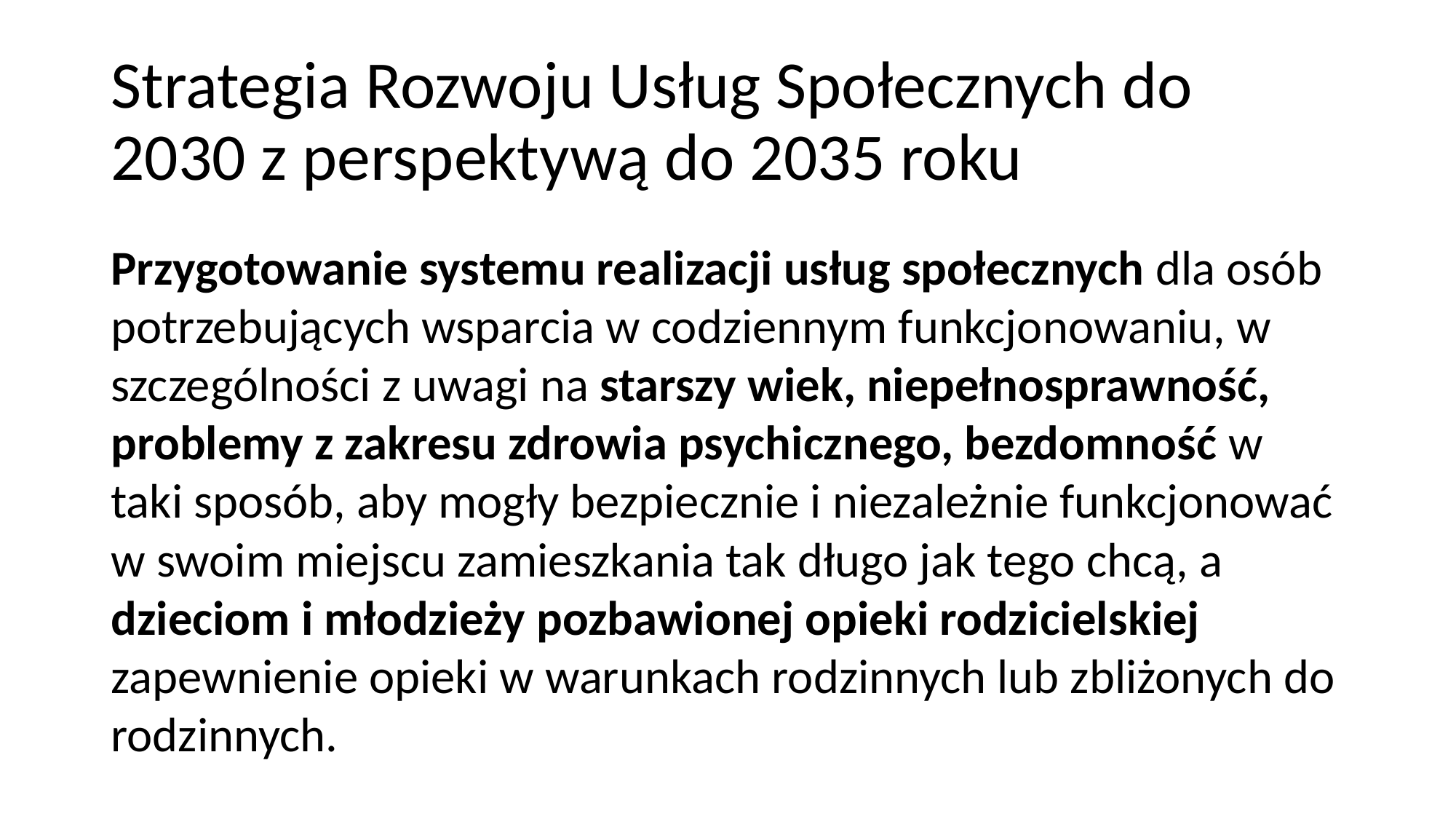

# Strategia Rozwoju Usług Społecznych do 2030 z perspektywą do 2035 roku
Przygotowanie systemu realizacji usług społecznych dla osób potrzebujących wsparcia w codziennym funkcjonowaniu, w szczególności z uwagi na starszy wiek, niepełnosprawność, problemy z zakresu zdrowia psychicznego, bezdomność w taki sposób, aby mogły bezpiecznie i niezależnie funkcjonować w swoim miejscu zamieszkania tak długo jak tego chcą, a dzieciom i młodzieży pozbawionej opieki rodzicielskiej zapewnienie opieki w warunkach rodzinnych lub zbliżonych do rodzinnych.